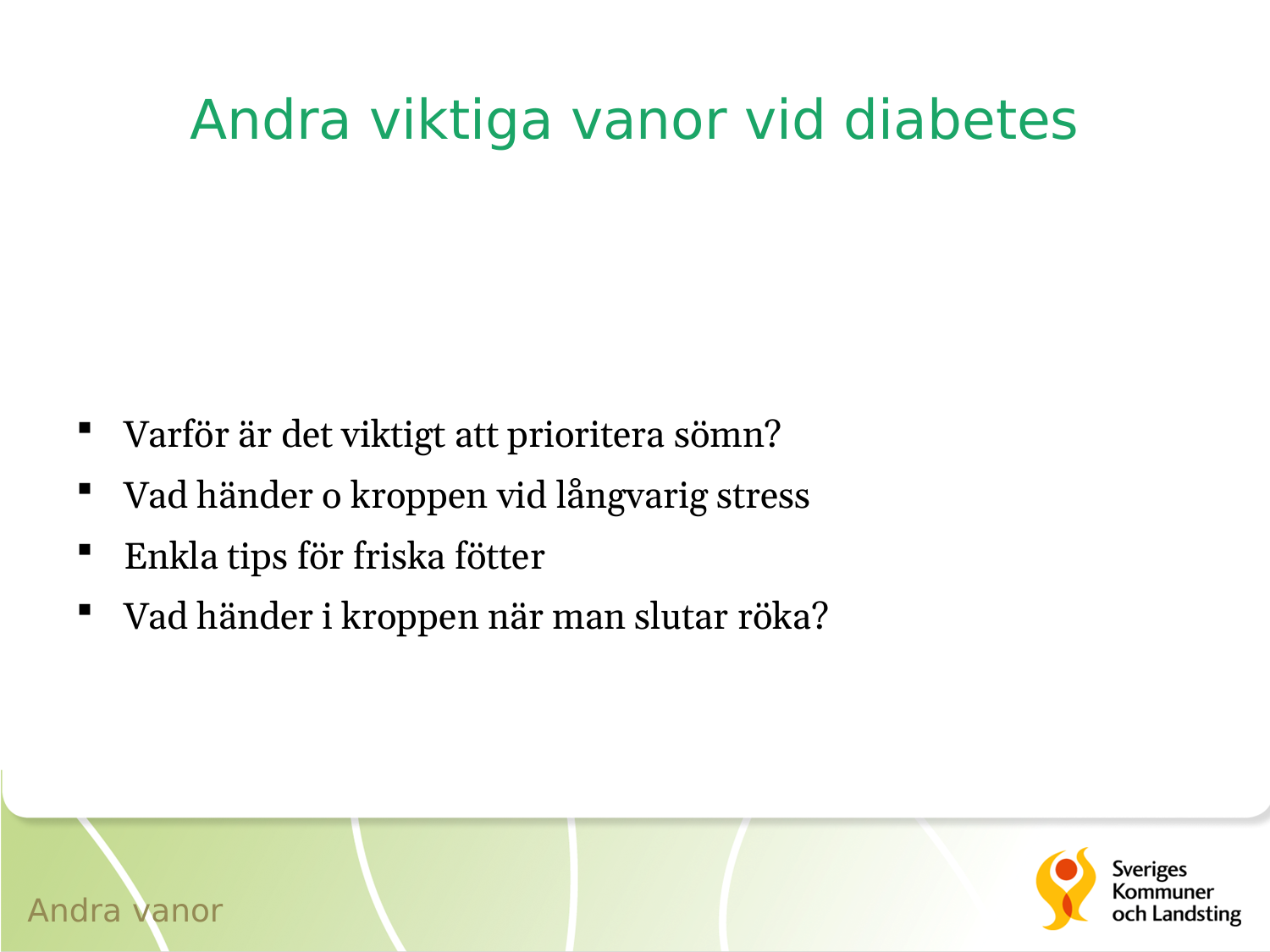

# Andra viktiga vanor vid diabetes

Varför är det viktigt att prioritera sömn?
Vad händer o kroppen vid långvarig stress
Enkla tips för friska fötter
Vad händer i kroppen när man slutar röka?
Andra vanor